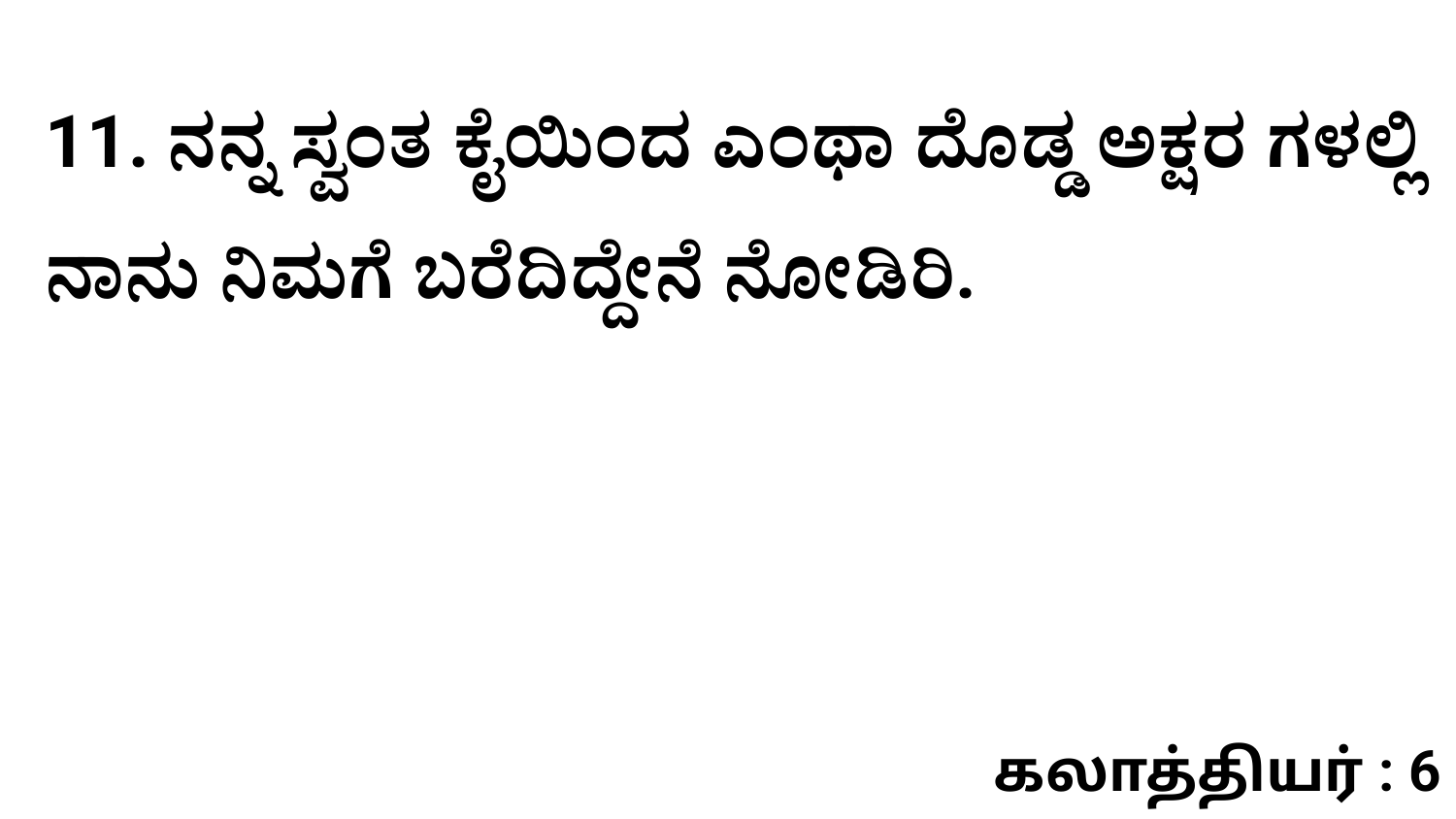

11. ನನ್ನ ಸ್ವಂತ ಕೈಯಿಂದ ಎಂಥಾ ದೊಡ್ಡ ಅಕ್ಷರ ಗಳಲ್ಲಿ ನಾನು ನಿಮಗೆ ಬರೆದಿದ್ದೇನೆ ನೋಡಿರಿ.
கலாத்தியர் : 6